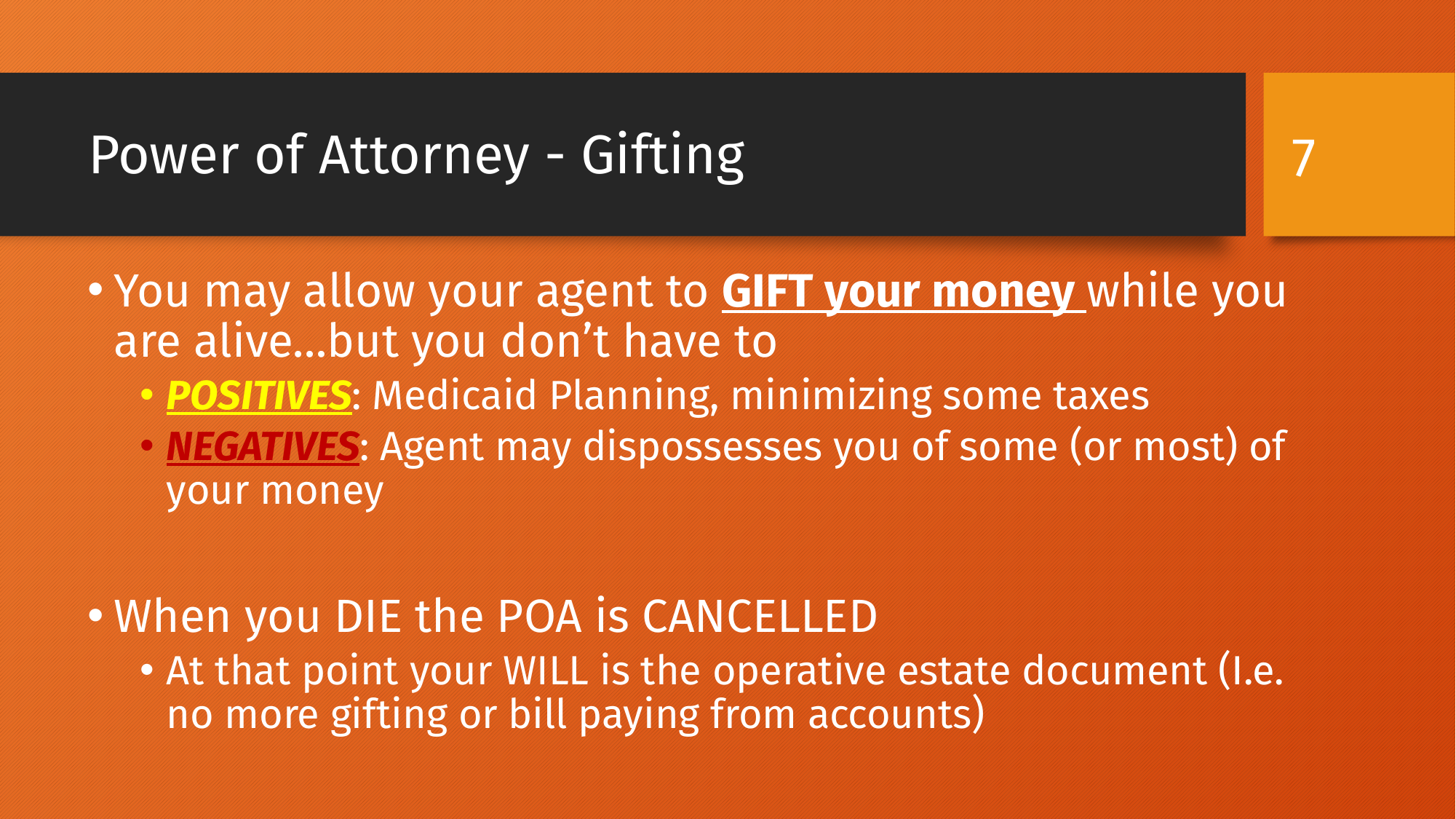

# Power of Attorney - Gifting
7
You may allow your agent to GIFT your money while you are alive…but you don’t have to
POSITIVES: Medicaid Planning, minimizing some taxes
NEGATIVES: Agent may dispossesses you of some (or most) of your money

When you DIE the POA is CANCELLED
At that point your WILL is the operative estate document (I.e. no more gifting or bill paying from accounts)